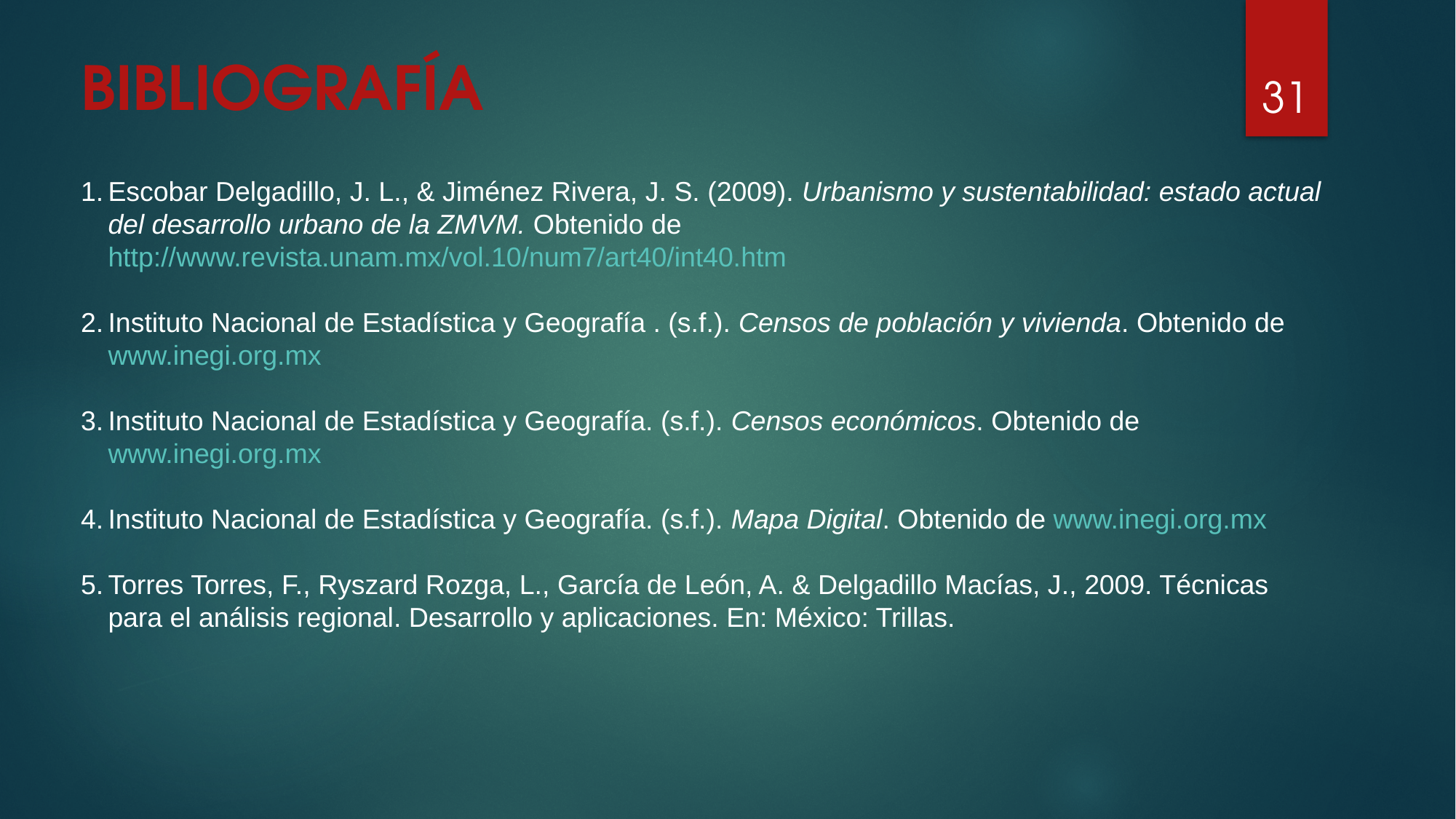

# BIBLIOGRAFÍA
31
Escobar Delgadillo, J. L., & Jiménez Rivera, J. S. (2009). Urbanismo y sustentabilidad: estado actual del desarrollo urbano de la ZMVM. Obtenido de http://www.revista.unam.mx/vol.10/num7/art40/int40.htm

Instituto Nacional de Estadística y Geografía . (s.f.). Censos de población y vivienda. Obtenido de www.inegi.org.mx

Instituto Nacional de Estadística y Geografía. (s.f.). Censos económicos. Obtenido de www.inegi.org.mx

Instituto Nacional de Estadística y Geografía. (s.f.). Mapa Digital. Obtenido de www.inegi.org.mx

Torres Torres, F., Ryszard Rozga, L., García de León, A. & Delgadillo Macías, J., 2009. Técnicas para el análisis regional. Desarrollo y aplicaciones. En: México: Trillas.